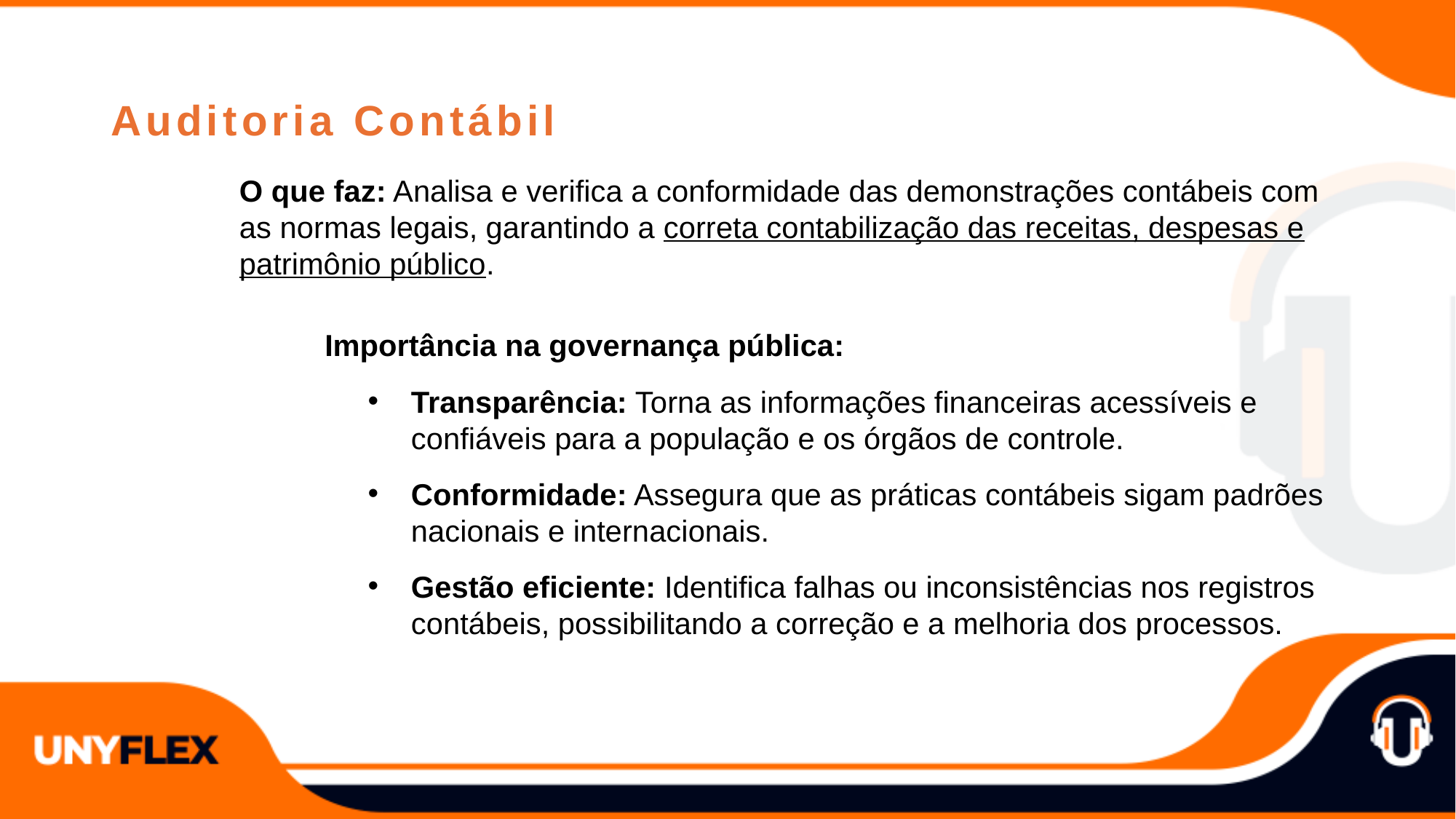

Auditoria Contábil
O que faz: Analisa e verifica a conformidade das demonstrações contábeis com as normas legais, garantindo a correta contabilização das receitas, despesas e patrimônio público.
Importância na governança pública:
Transparência: Torna as informações financeiras acessíveis e confiáveis para a população e os órgãos de controle.
Conformidade: Assegura que as práticas contábeis sigam padrões nacionais e internacionais.
Gestão eficiente: Identifica falhas ou inconsistências nos registros contábeis, possibilitando a correção e a melhoria dos processos.